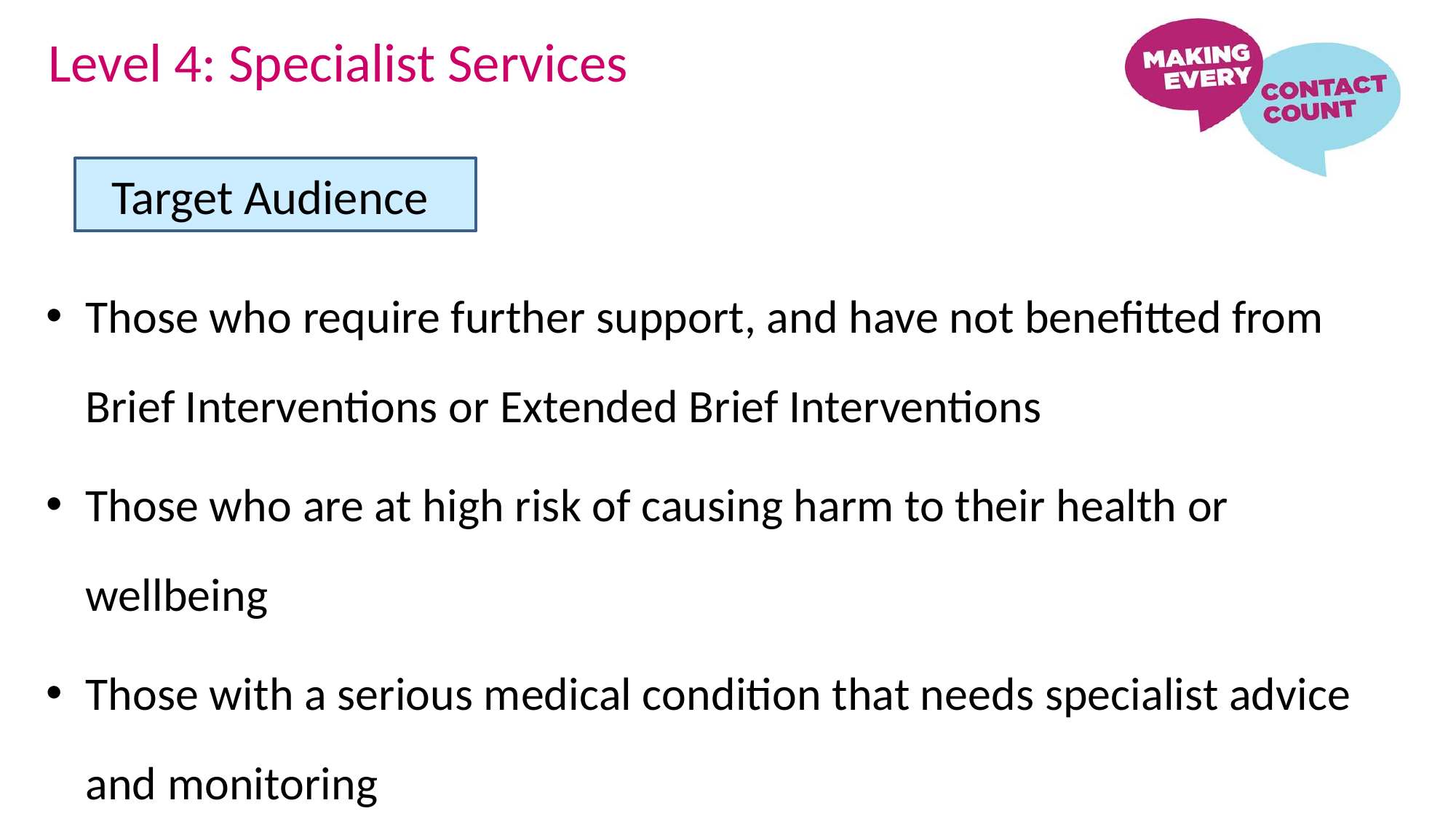

Level 4: Specialist Services
Target Audience

Those who require further support, and have not benefitted from Brief Interventions or Extended Brief Interventions
Those who are at high risk of causing harm to their health or wellbeing
Those with a serious medical condition that needs specialist advice and monitoring